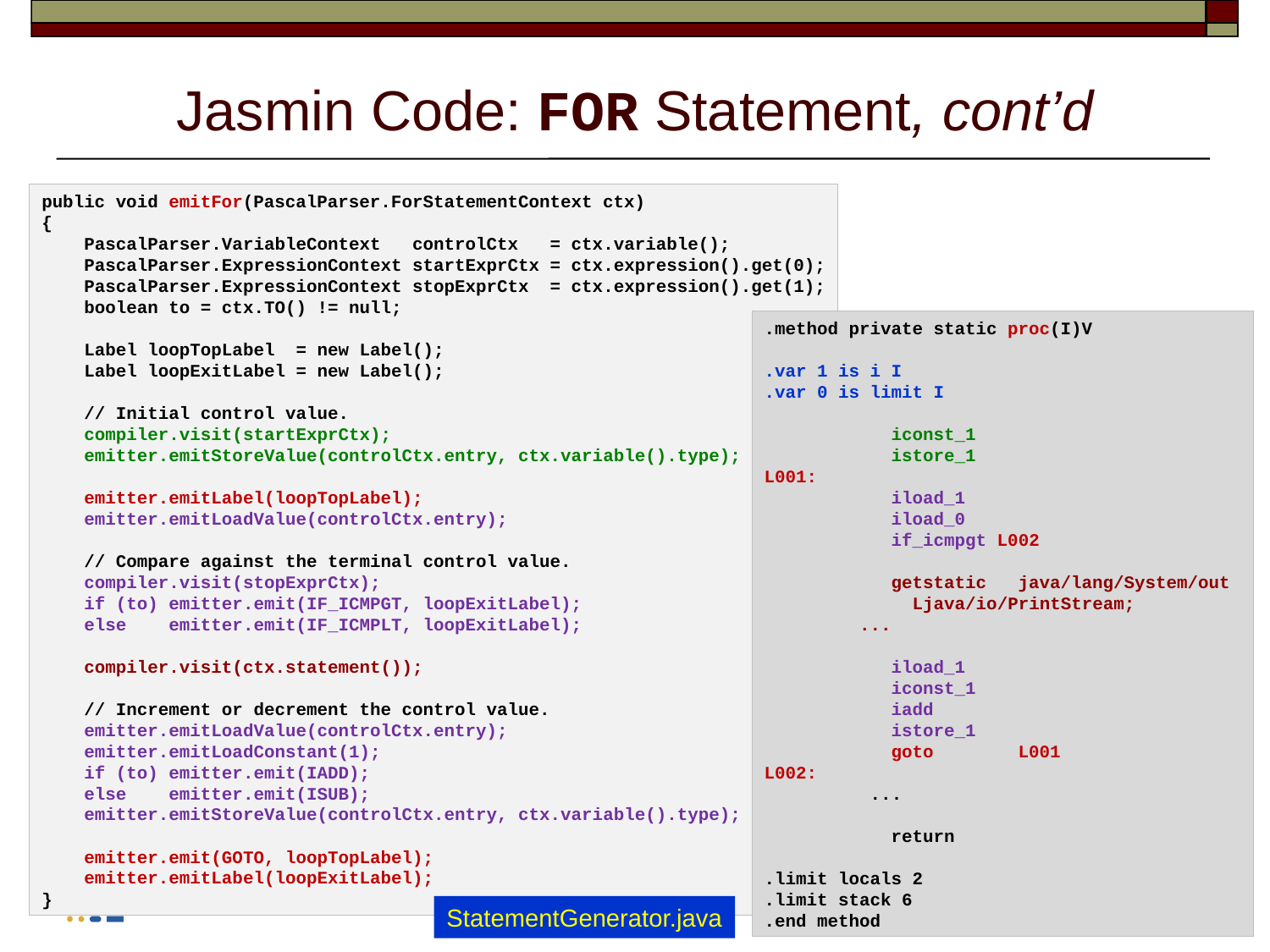

# Jasmin Code: FOR Statement, cont’d
public void emitFor(PascalParser.ForStatementContext ctx)
{
    PascalParser.VariableContext   controlCtx   = ctx.variable();
    PascalParser.ExpressionContext startExprCtx = ctx.expression().get(0);
    PascalParser.ExpressionContext stopExprCtx  = ctx.expression().get(1);
    boolean to = ctx.TO() != null;

    Label loopTopLabel  = new Label();
    Label loopExitLabel = new Label();

    // Initial control value.
    compiler.visit(startExprCtx);
    emitter.emitStoreValue(controlCtx.entry, ctx.variable().type);

    emitter.emitLabel(loopTopLabel);
    emitter.emitLoadValue(controlCtx.entry);

    // Compare against the terminal control value.
    compiler.visit(stopExprCtx);
    if (to) emitter.emit(IF_ICMPGT, loopExitLabel);
    else    emitter.emit(IF_ICMPLT, loopExitLabel);

    compiler.visit(ctx.statement());

    // Increment or decrement the control value.
    emitter.emitLoadValue(controlCtx.entry);
    emitter.emitLoadConstant(1);
    if (to) emitter.emit(IADD);
    else    emitter.emit(ISUB);
    emitter.emitStoreValue(controlCtx.entry, ctx.variable().type);

    emitter.emit(GOTO, loopTopLabel);
    emitter.emitLabel(loopExitLabel);
}
.method private static proc(I)V

.var 1 is i I
.var 0 is limit I

	iconst_1
	istore_1
L001:
	iload_1
	iload_0
	if_icmpgt L002

	getstatic	java/lang/System/out
              Ljava/io/PrintStream;
         ...

	iload_1
	iconst_1
	iadd
	istore_1
	goto	L001
L002:
          ...

	return

.limit locals 2
.limit stack 6
.end method
8
StatementGenerator.java